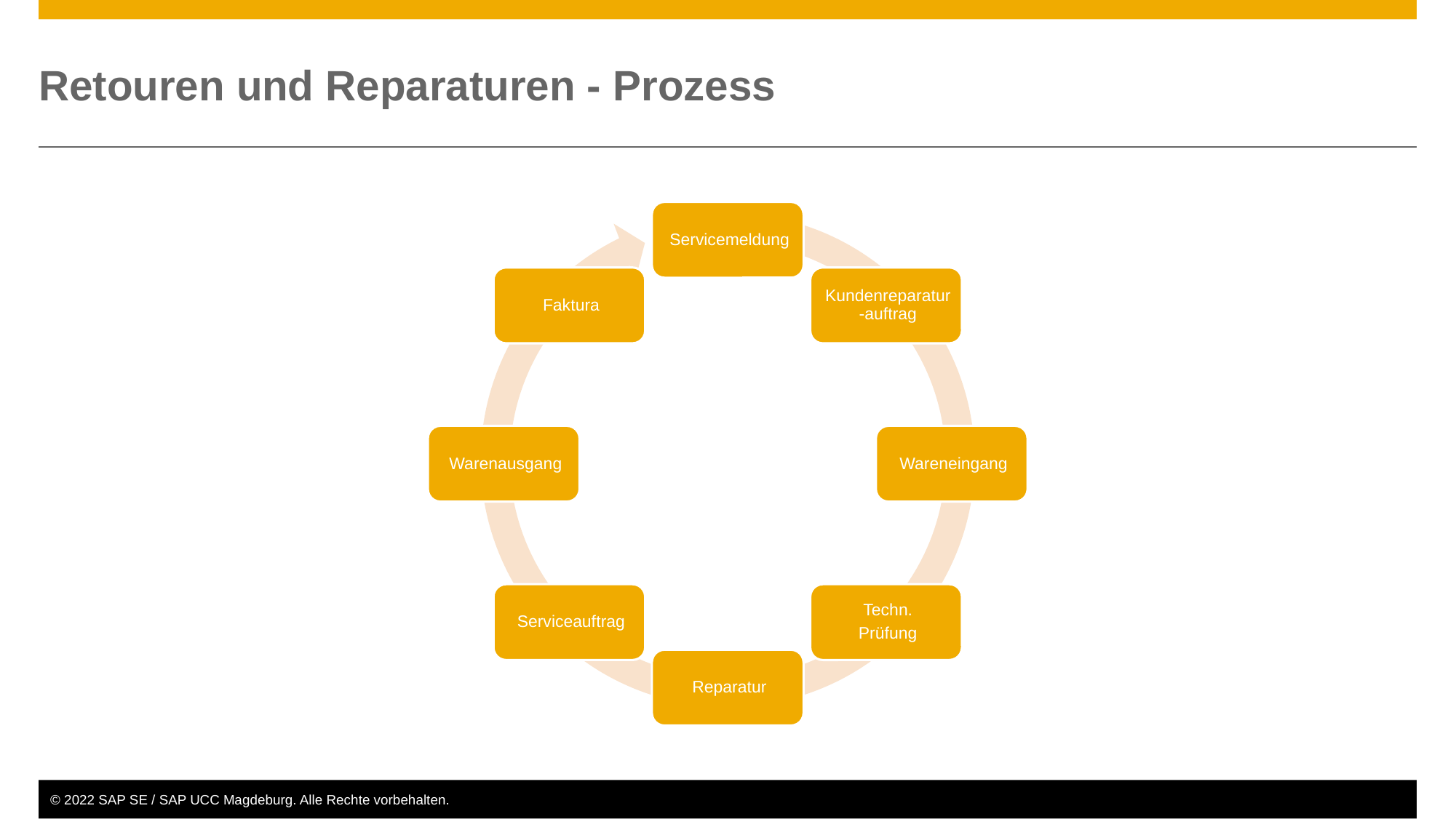

# Retouren und Reparaturen - Prozess
Servicemeldung
Kundenreparatur-auftrag
Wareneingang
Techn.
Prüfung
Reparatur
Serviceauftrag
Warenausgang
Faktura